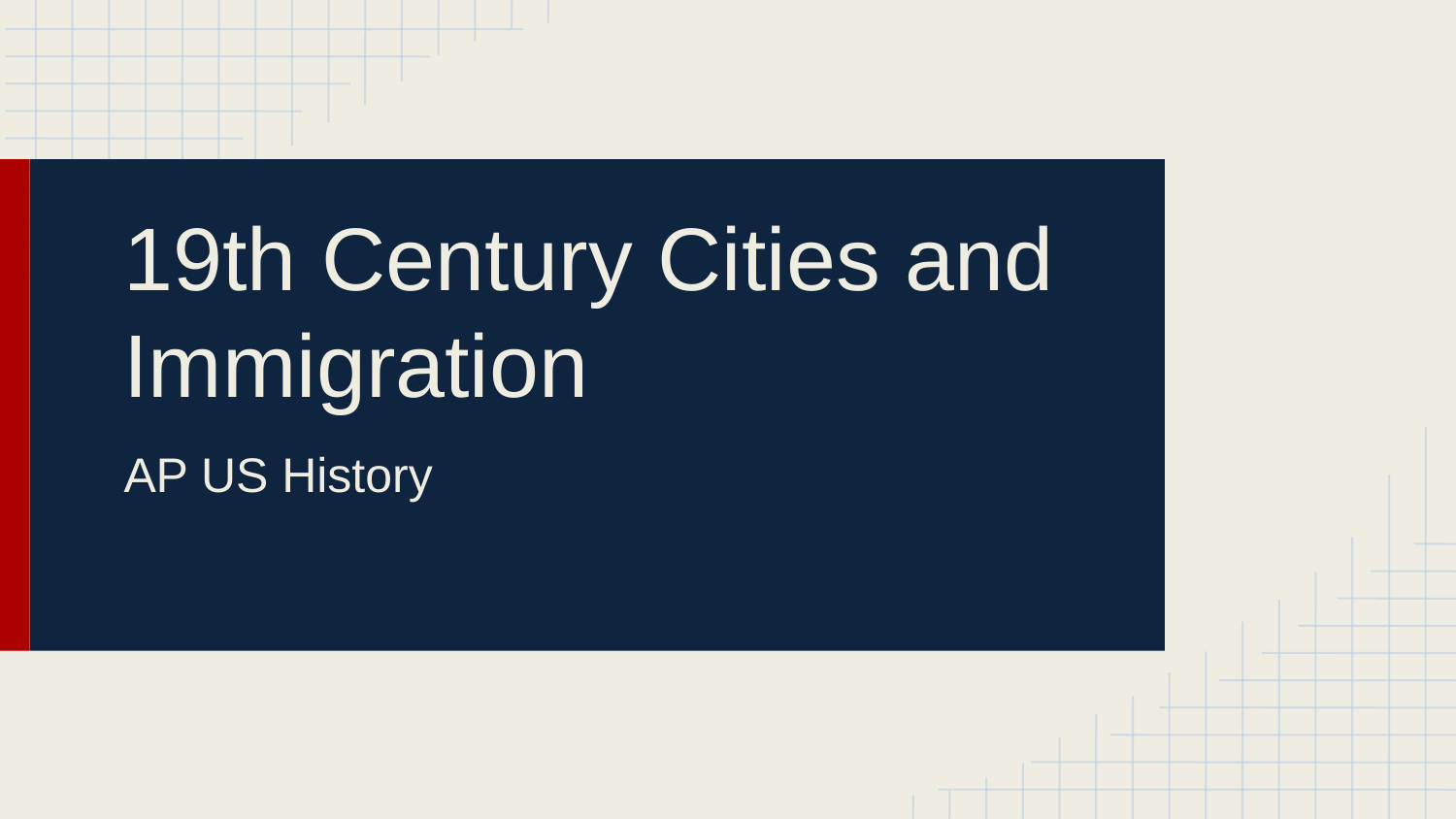

# 19th Century Cities and Immigration
AP US History